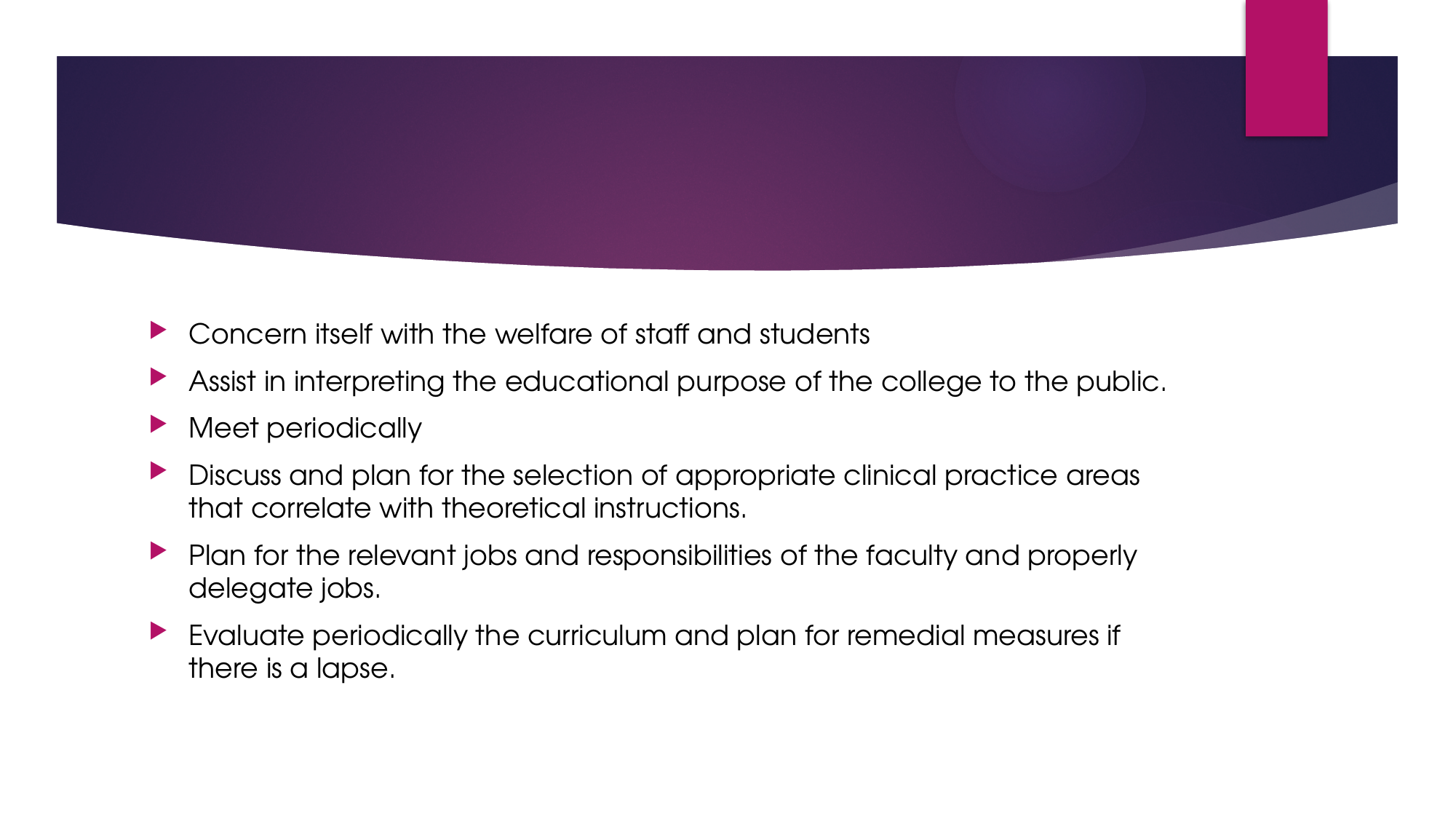

#
Concern itself with the welfare of staff and students
Assist in interpreting the educational purpose of the college to the public.
Meet periodically
Discuss and plan for the selection of appropriate clinical practice areas that correlate with theoretical instructions.
Plan for the relevant jobs and responsibilities of the faculty and properly delegate jobs.
Evaluate periodically the curriculum and plan for remedial measures if there is a lapse.